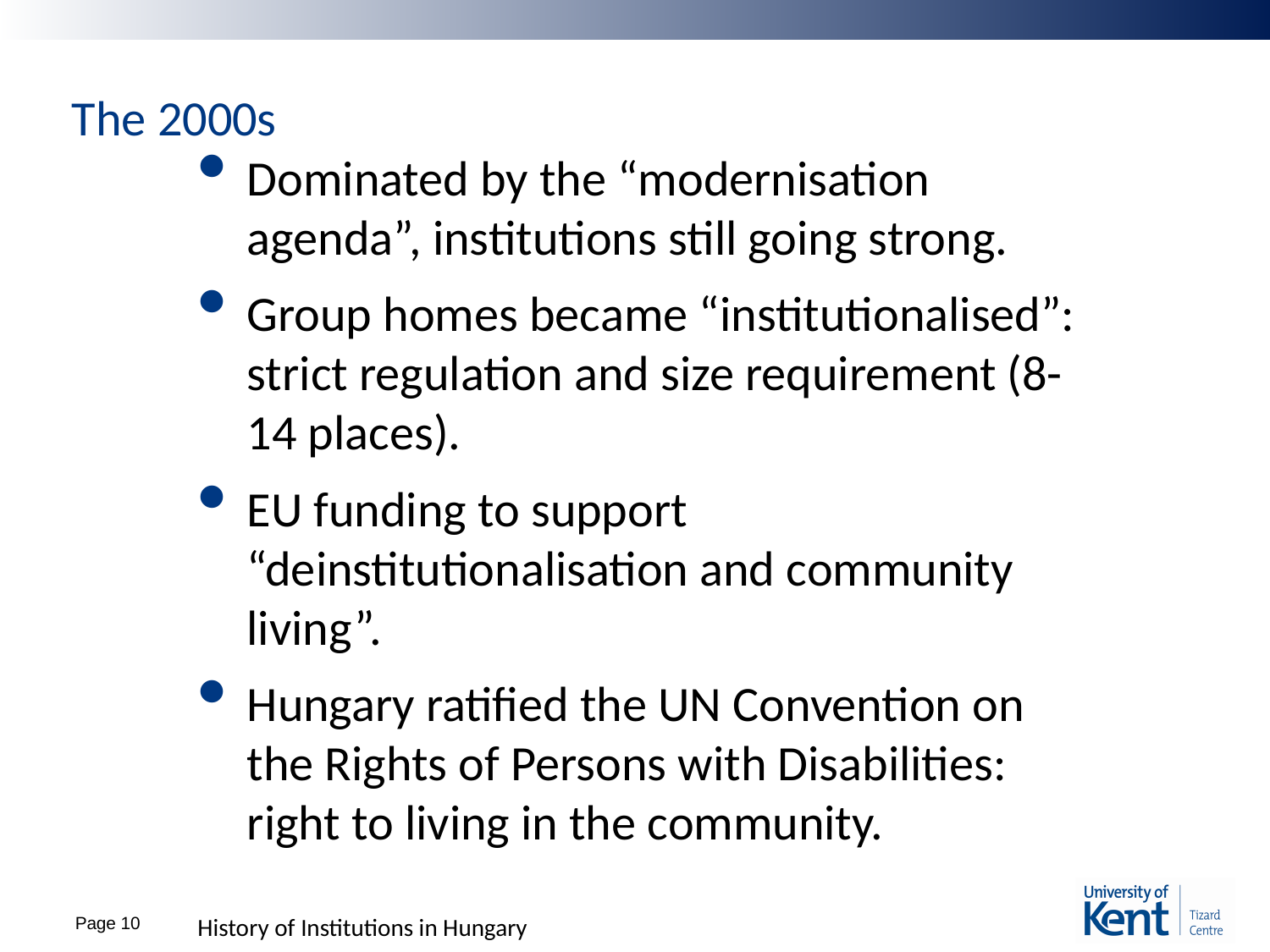

# The 2000s
Dominated by the “modernisation agenda”, institutions still going strong.
Group homes became “institutionalised”: strict regulation and size requirement (8-14 places).
EU funding to support “deinstitutionalisation and community living”.
Hungary ratified the UN Convention on the Rights of Persons with Disabilities: right to living in the community.

Page 10
History of Institutions in Hungary